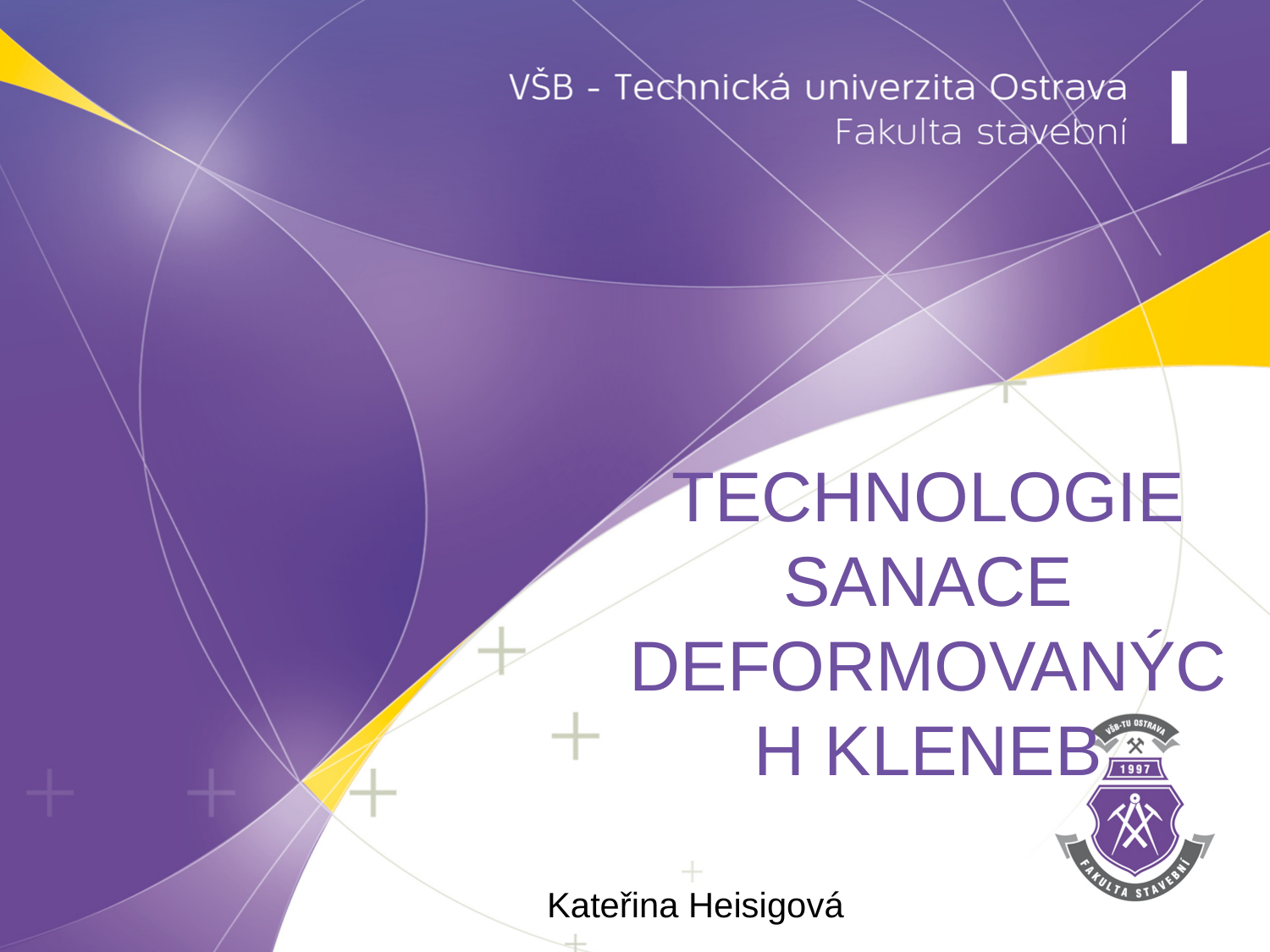

# TECHNOLOGIE SANACE DEFORMOVANÝCH KLENEB
Kateřina Heisigová